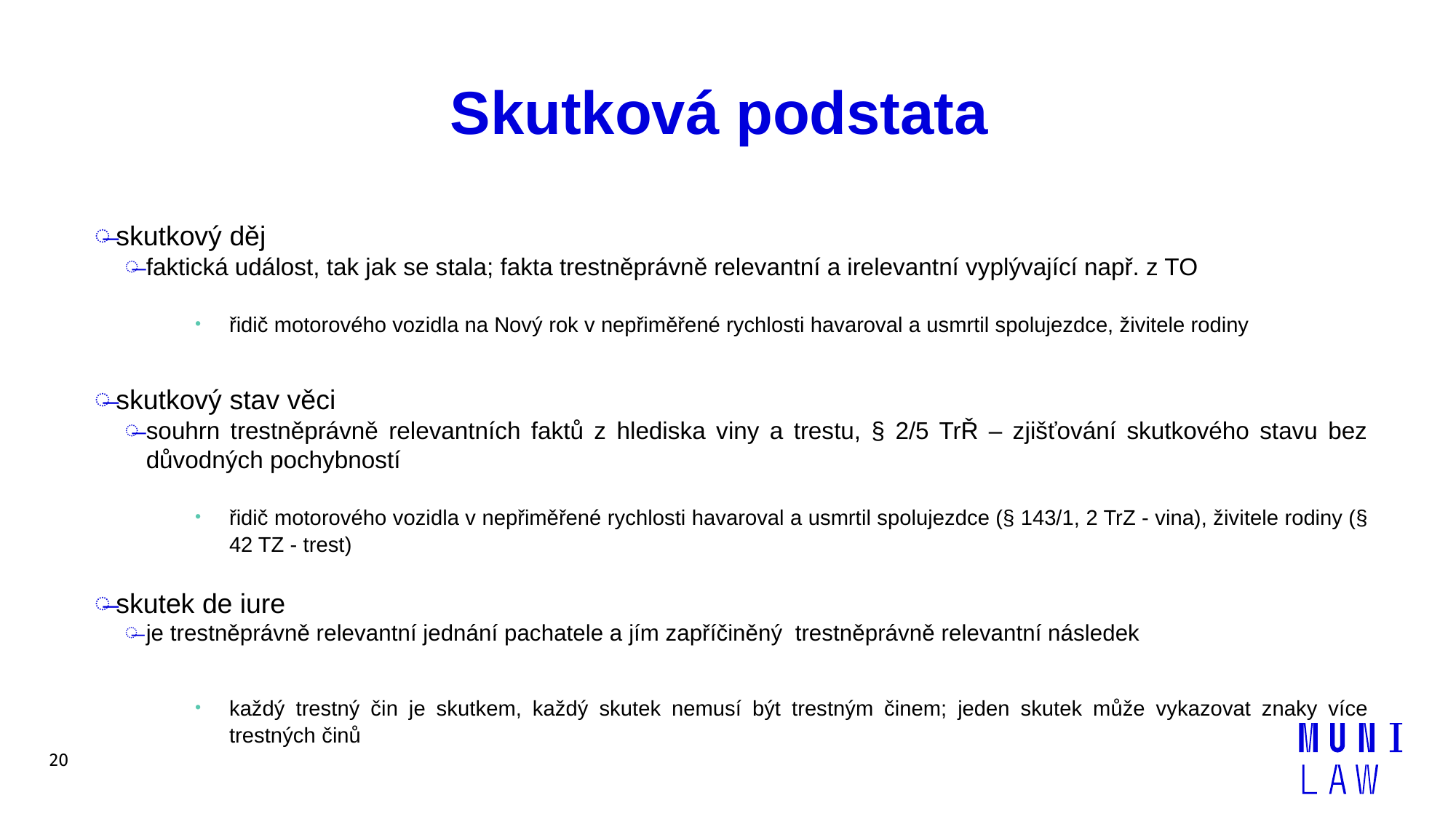

# Skutková podstata
skutkový děj
faktická událost, tak jak se stala; fakta trestněprávně relevantní a irelevantní vyplývající např. z TO

řidič motorového vozidla na Nový rok v nepřiměřené rychlosti havaroval a usmrtil spolujezdce, živitele rodiny

skutkový stav věci
souhrn trestněprávně relevantních faktů z hlediska viny a trestu, § 2/5 TrŘ – zjišťování skutkového stavu bez důvodných pochybností

řidič motorového vozidla v nepřiměřené rychlosti havaroval a usmrtil spolujezdce (§ 143/1, 2 TrZ - vina), živitele rodiny (§ 42 TZ - trest)

skutek de iure
je trestněprávně relevantní jednání pachatele a jím zapříčiněný  trestněprávně relevantní následek

každý trestný čin je skutkem, každý skutek nemusí být trestným činem; jeden skutek může vykazovat znaky více trestných činů

20